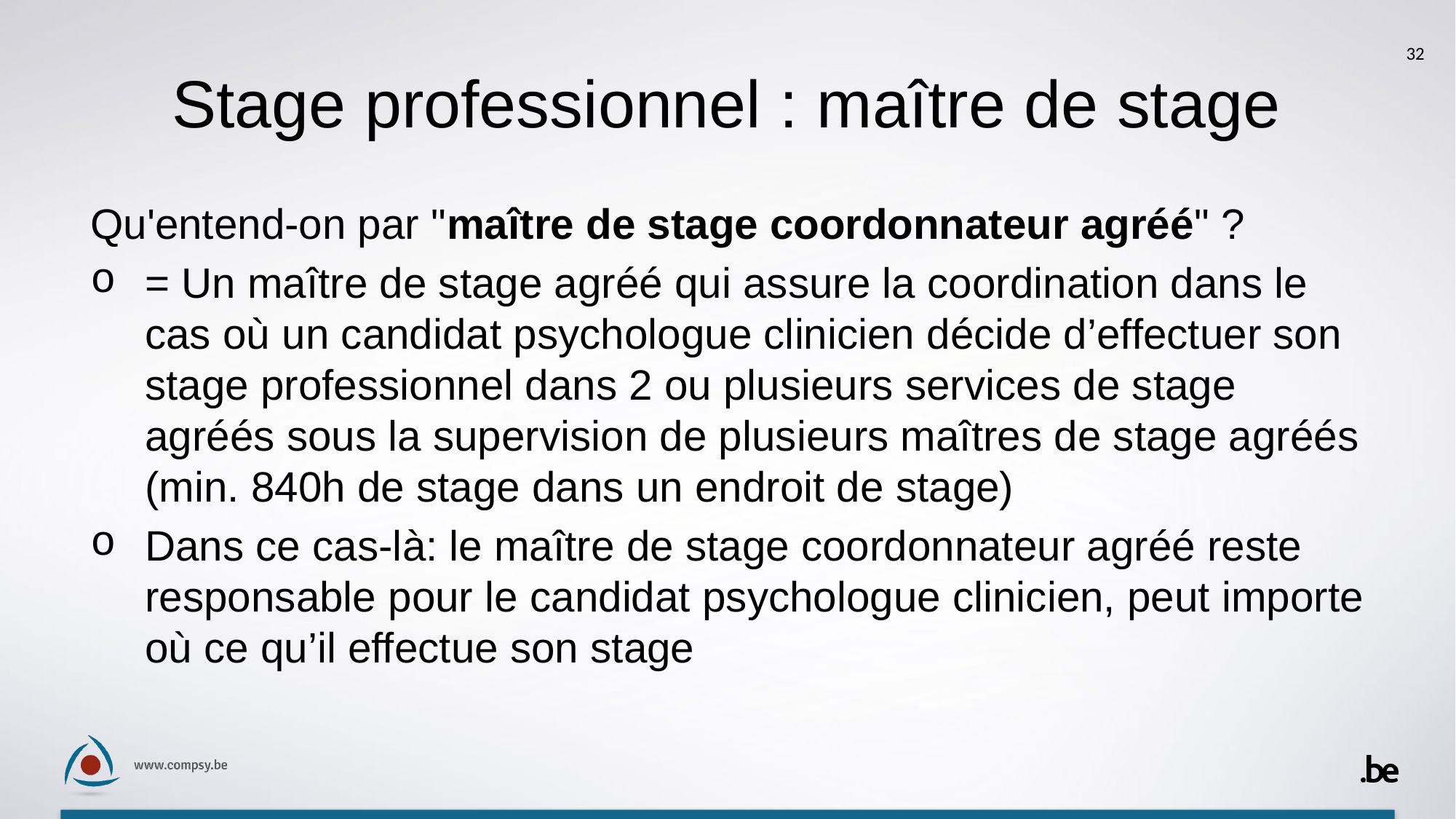

32
# Stage professionnel : maître de stage
Qu'entend-on par "maître de stage coordonnateur agréé" ?
= Un maître de stage agréé qui assure la coordination dans le cas où un candidat psychologue clinicien décide d’effectuer son stage professionnel dans 2 ou plusieurs services de stage agréés sous la supervision de plusieurs maîtres de stage agréés (min. 840h de stage dans un endroit de stage)
Dans ce cas-là: le maître de stage coordonnateur agréé reste responsable pour le candidat psychologue clinicien, peut importe où ce qu’il effectue son stage